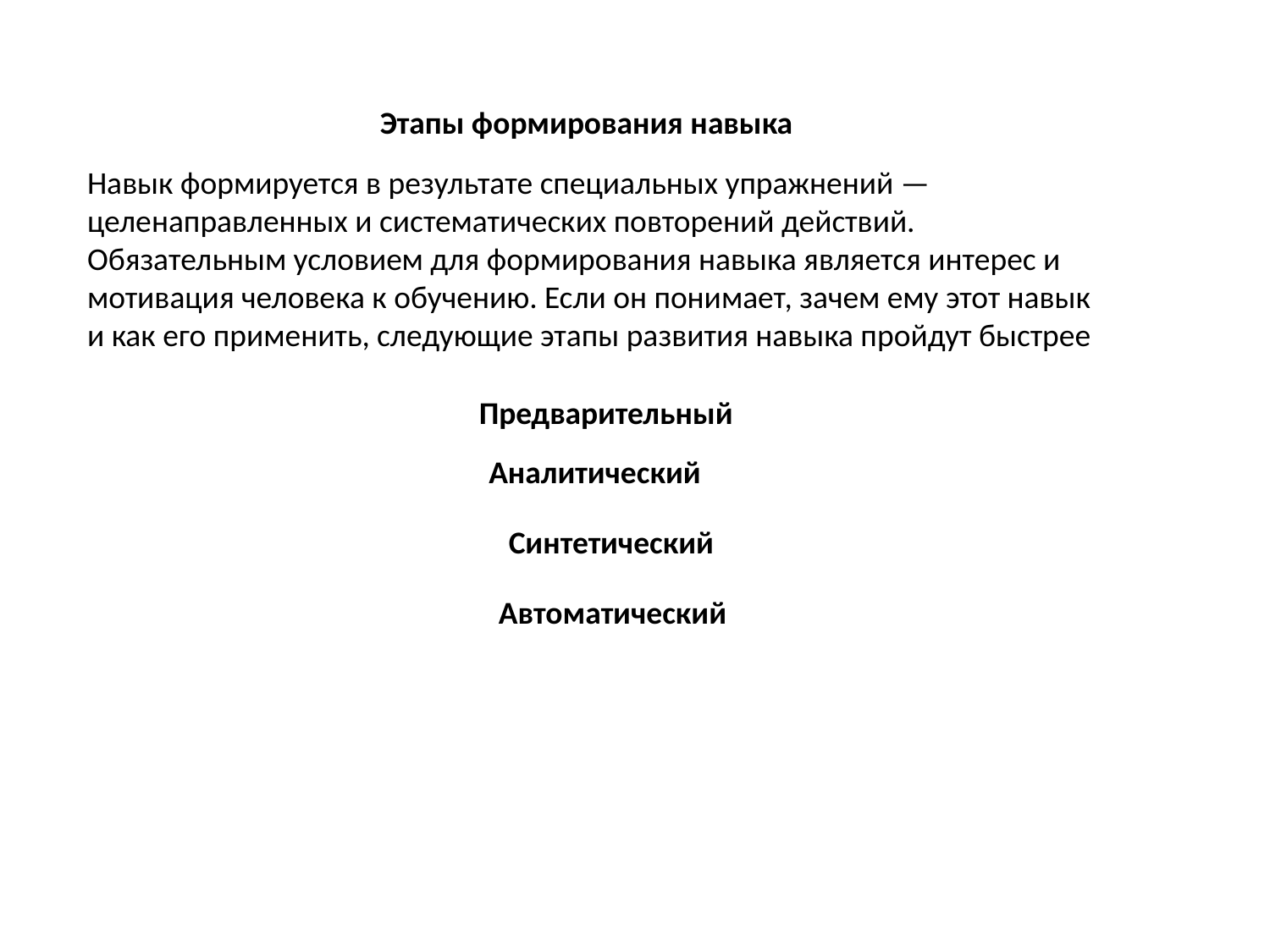

Этапы формирования навыка
Навык формируется в результате специальных упражнений — целенаправленных и систематических повторений действий. Обязательным условием для формирования навыка является интерес и мотивация человека к обучению. Если он понимает, зачем ему этот навык и как его применить, следующие этапы развития навыка пройдут быстрее
Предварительный
Аналитический
Синтетический
Автоматический